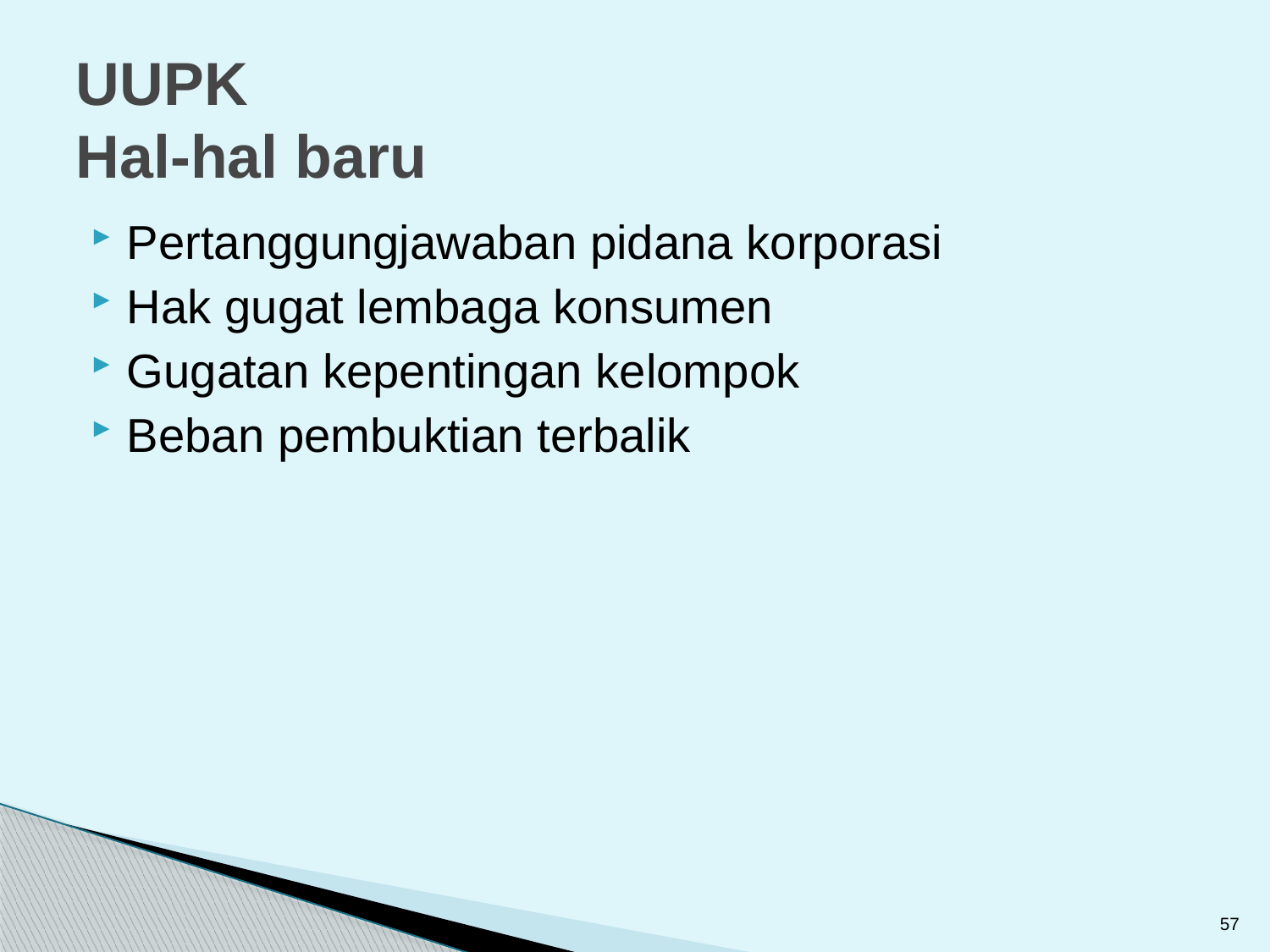

# UUPK Hal-hal baru
Pertanggungjawaban pidana korporasi
Hak gugat lembaga konsumen
Gugatan kepentingan kelompok
Beban pembuktian terbalik

57